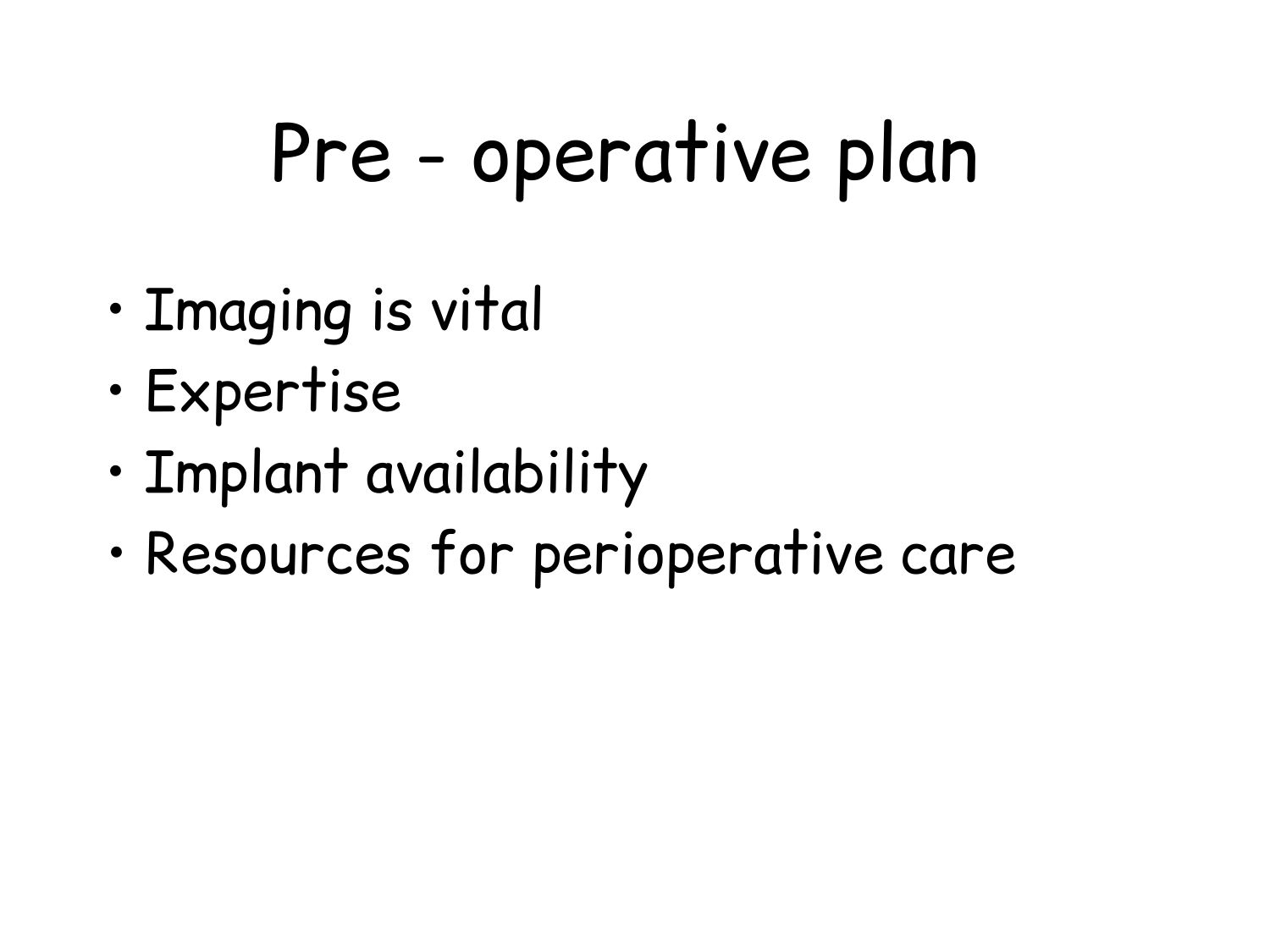

Pre - operative plan
• Imaging is vital
• Expertise
• Implant availability
• Resources for perioperative care